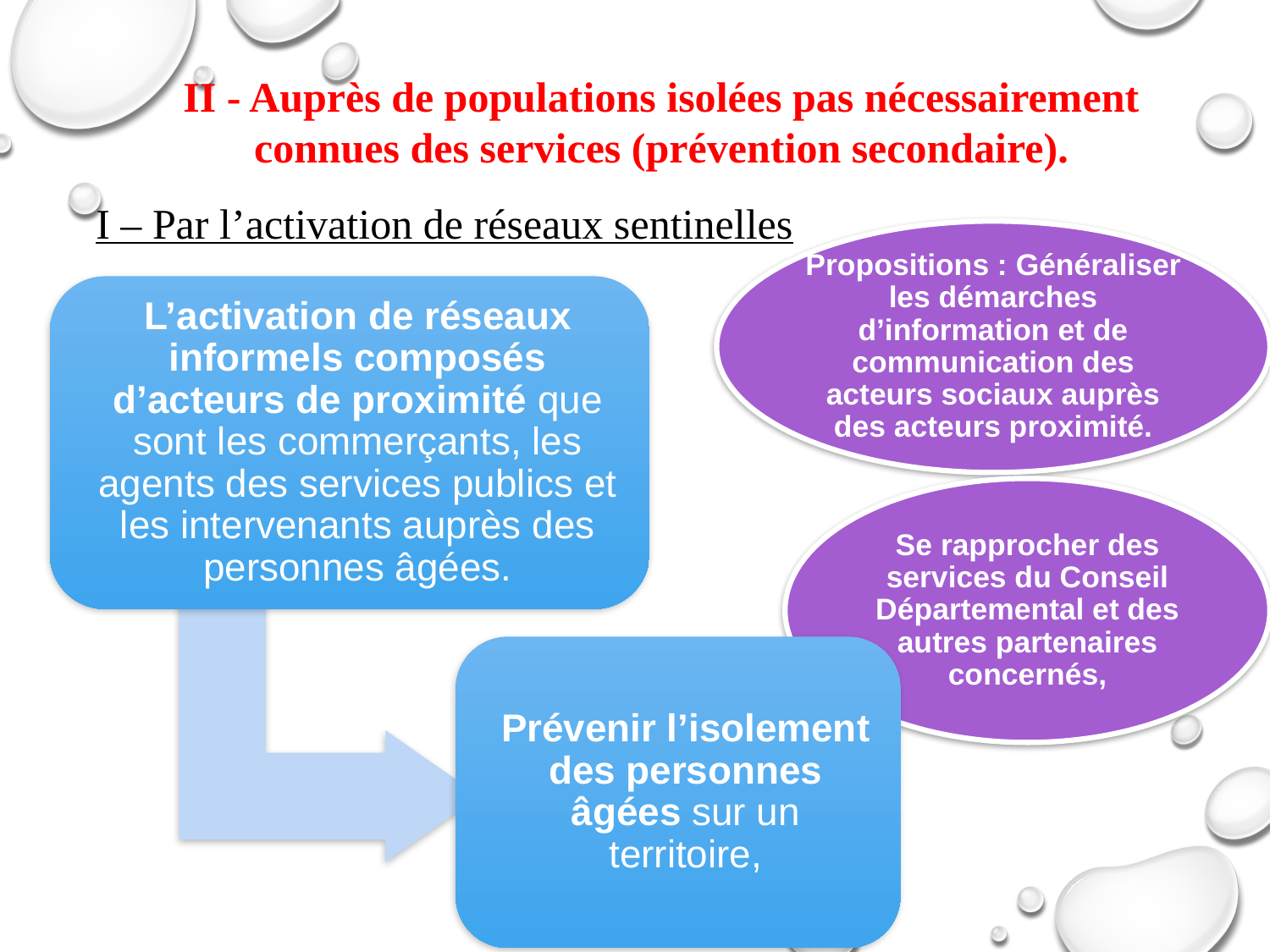

II - Auprès de populations isolées pas nécessairement connues des services (prévention secondaire).
I – Par l’activation de réseaux sentinelles
Propositions : Généraliser les démarches d’information et de communication des acteurs sociaux auprès des acteurs proximité.
Se rapprocher des services du Conseil Départemental et des autres partenaires concernés,
L’activation de réseaux informels composés d’acteurs de proximité que sont les commerçants, les agents des services publics et les intervenants auprès des personnes âgées.

Prévenir l’isolement des personnes âgées sur un territoire,